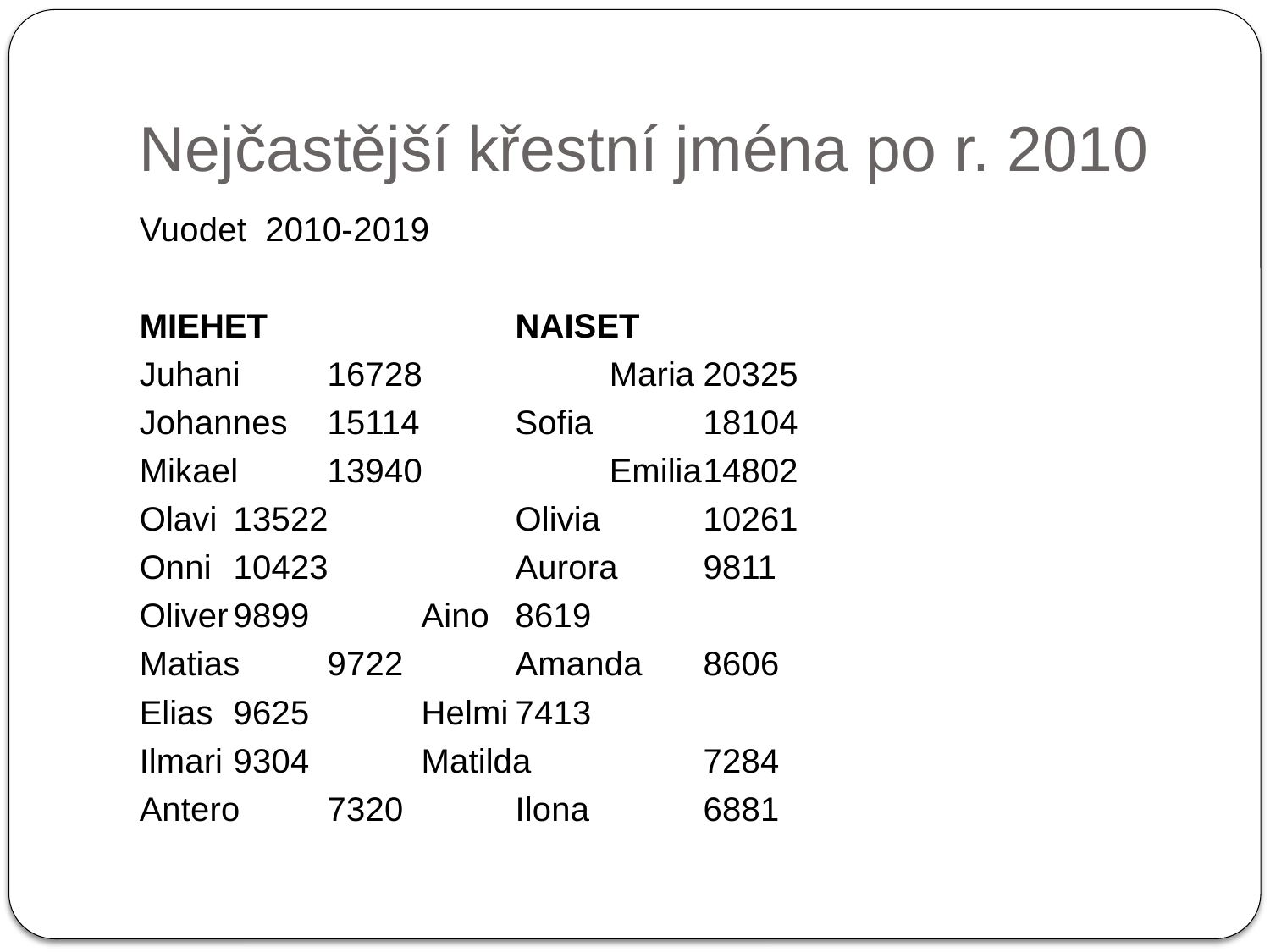

# Nejčastější křestní jména po r. 2010
Vuodet  2010-2019

MIEHET	 	 	NAISET
Juhani		16728	 	Maria		20325
Johannes	15114	 	Sofia		18104
Mikael		13940	 	Emilia		14802
Olavi		13522	 	Olivia		10261
Onni		10423	 	Aurora		9811
Oliver		9899	 	Aino		8619
Matias		9722	 	Amanda 	8606
Elias		9625	 	Helmi		7413
Ilmari		9304	 	Matilda		7284
Antero		7320	 	Ilona		6881